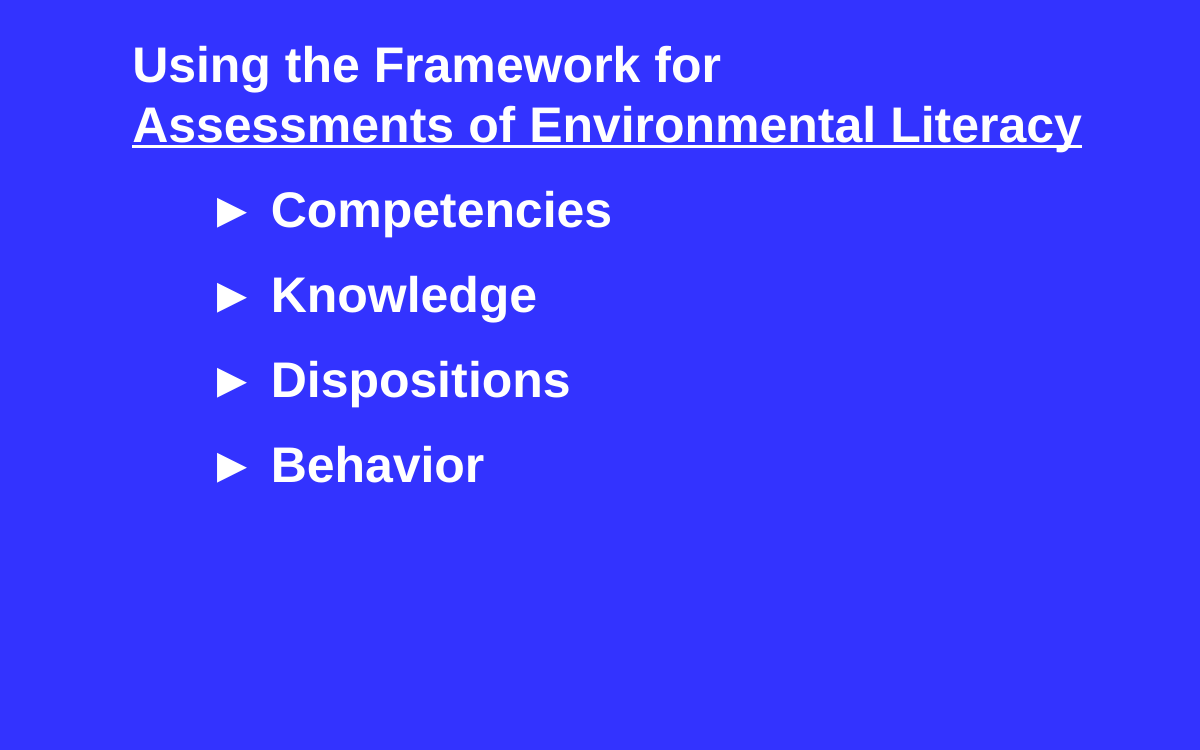

Using the Framework for
Assessments of Environmental Literacy

► Competencies

► Knowledge

► Dispositions

► Behavior